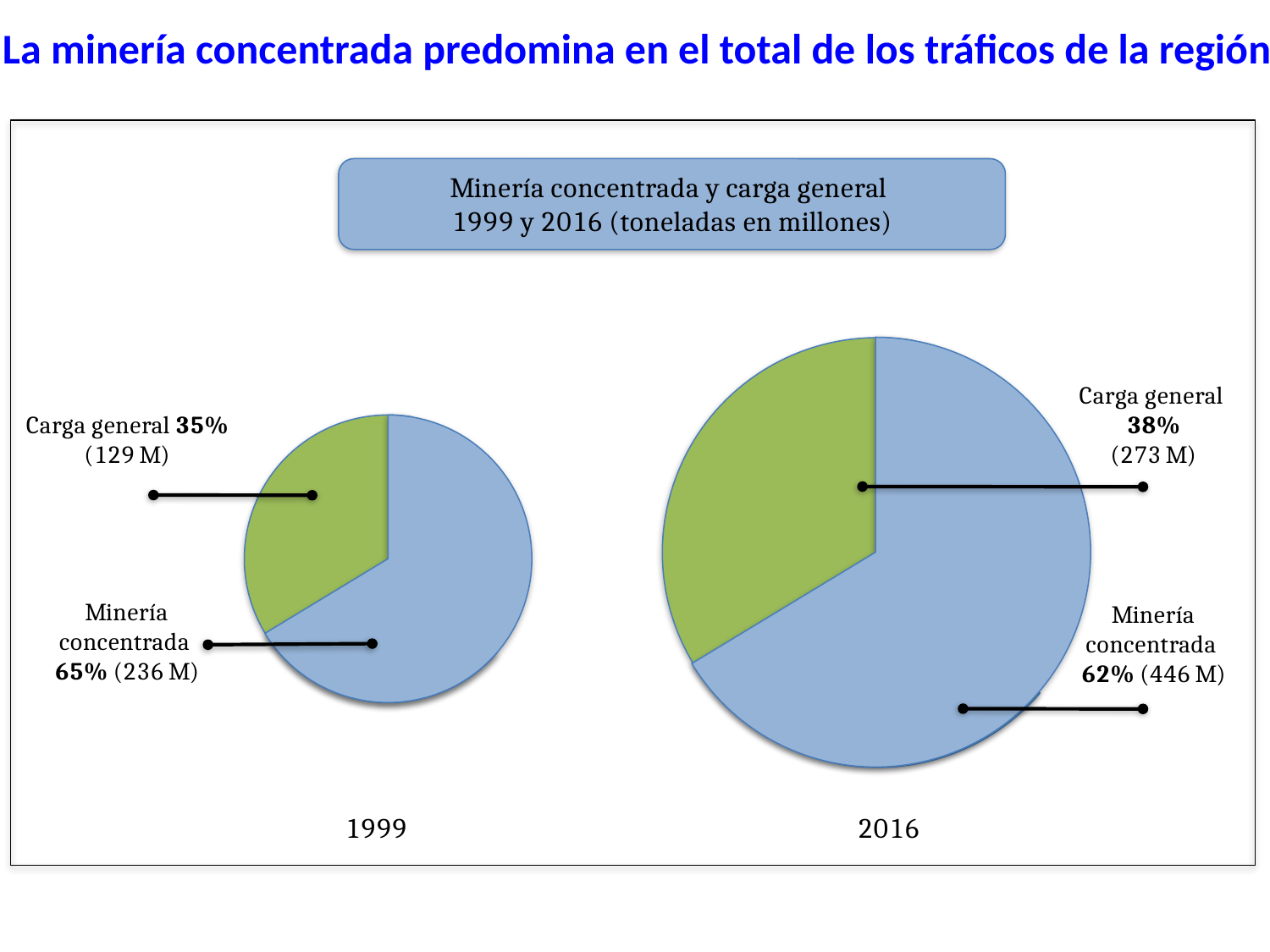

La minería concentrada predomina en el total de los tráficos de la región

Minería concentrada y carga general
1999 y 2016 (toneladas en millones)

Carga general  38%
(273 M)
Carga general 35%
(129 M)

Minería concentrada
65% (236 M)
Minería concentrada
62% (446 M)
1999
2016